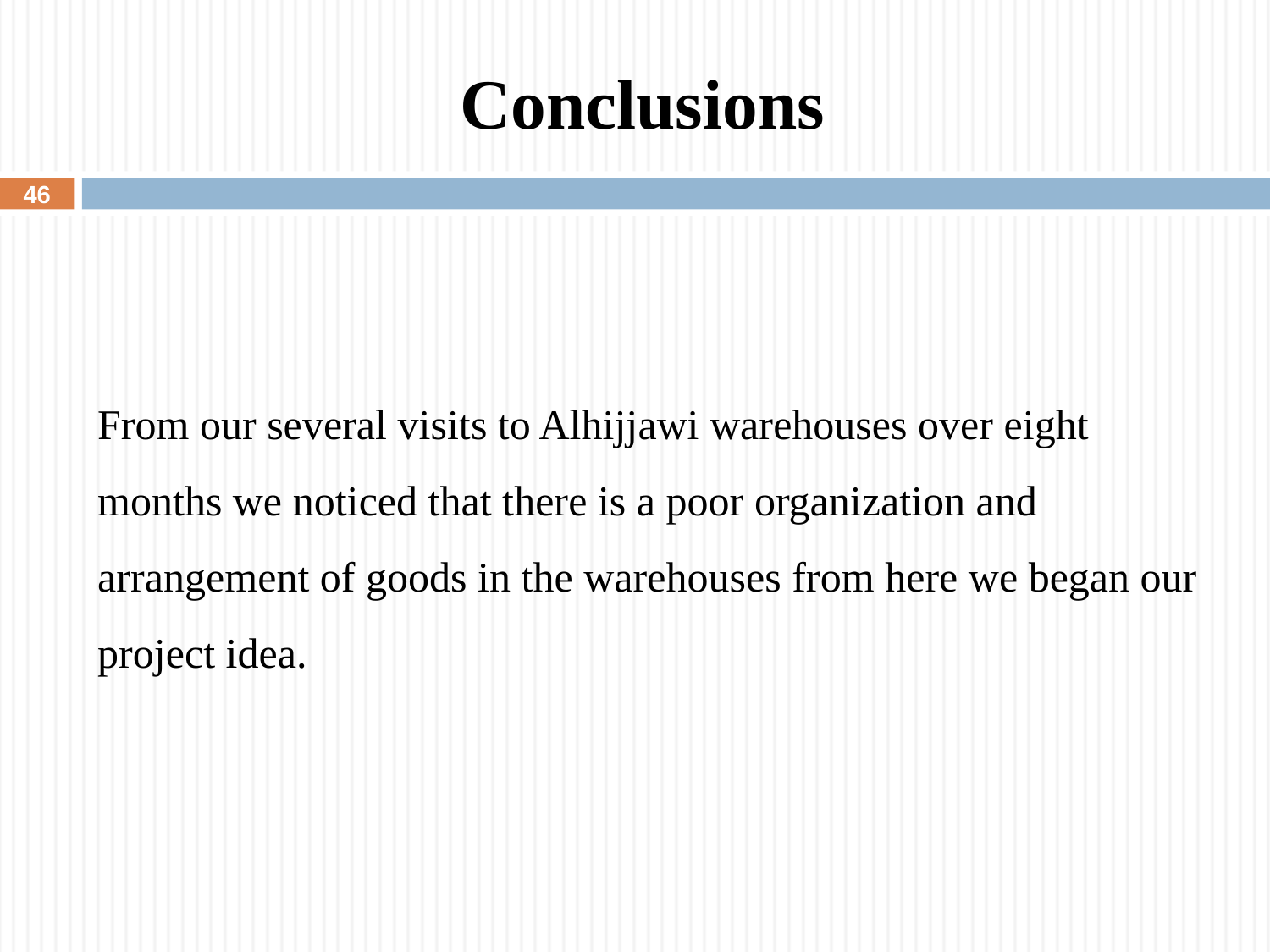

# Conclusions
46
From our several visits to Alhijjawi warehouses over eight months we noticed that there is a poor organization and arrangement of goods in the warehouses from here we began our project idea.